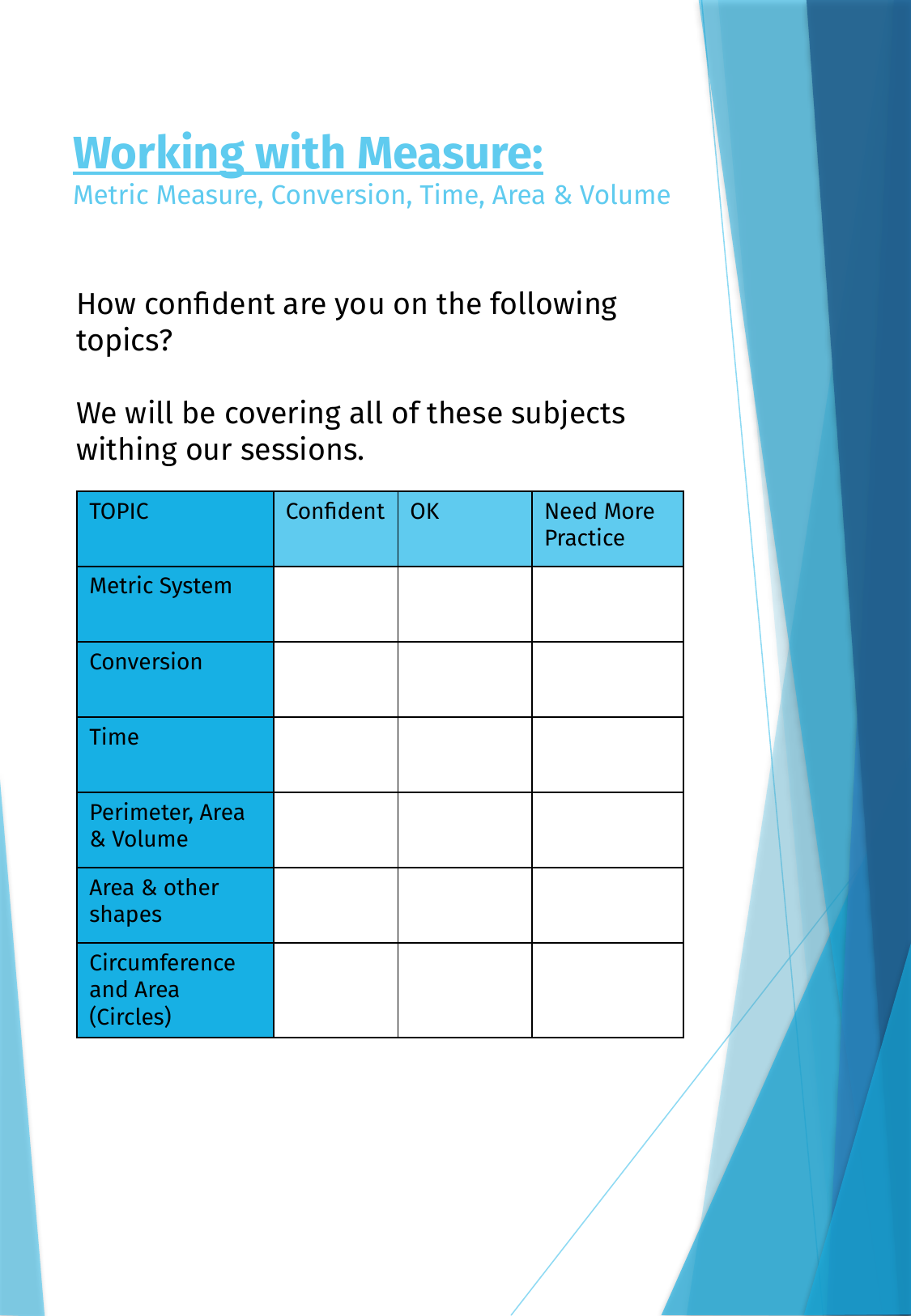

# Working with Measure: Metric Measure, Conversion, Time, Area & Volume
How confident are you on the following topics?

We will be covering all of these subjects withing our sessions.
| TOPIC | Confident | OK | Need More Practice |
| --- | --- | --- | --- |
| Metric System |  |  |  |
| Conversion |  |  |  |
| Time |  |  |  |
| Perimeter, Area & Volume |  |  |  |
| Area & other shapes |  |  |  |
| Circumference and Area (Circles) |  |  |  |